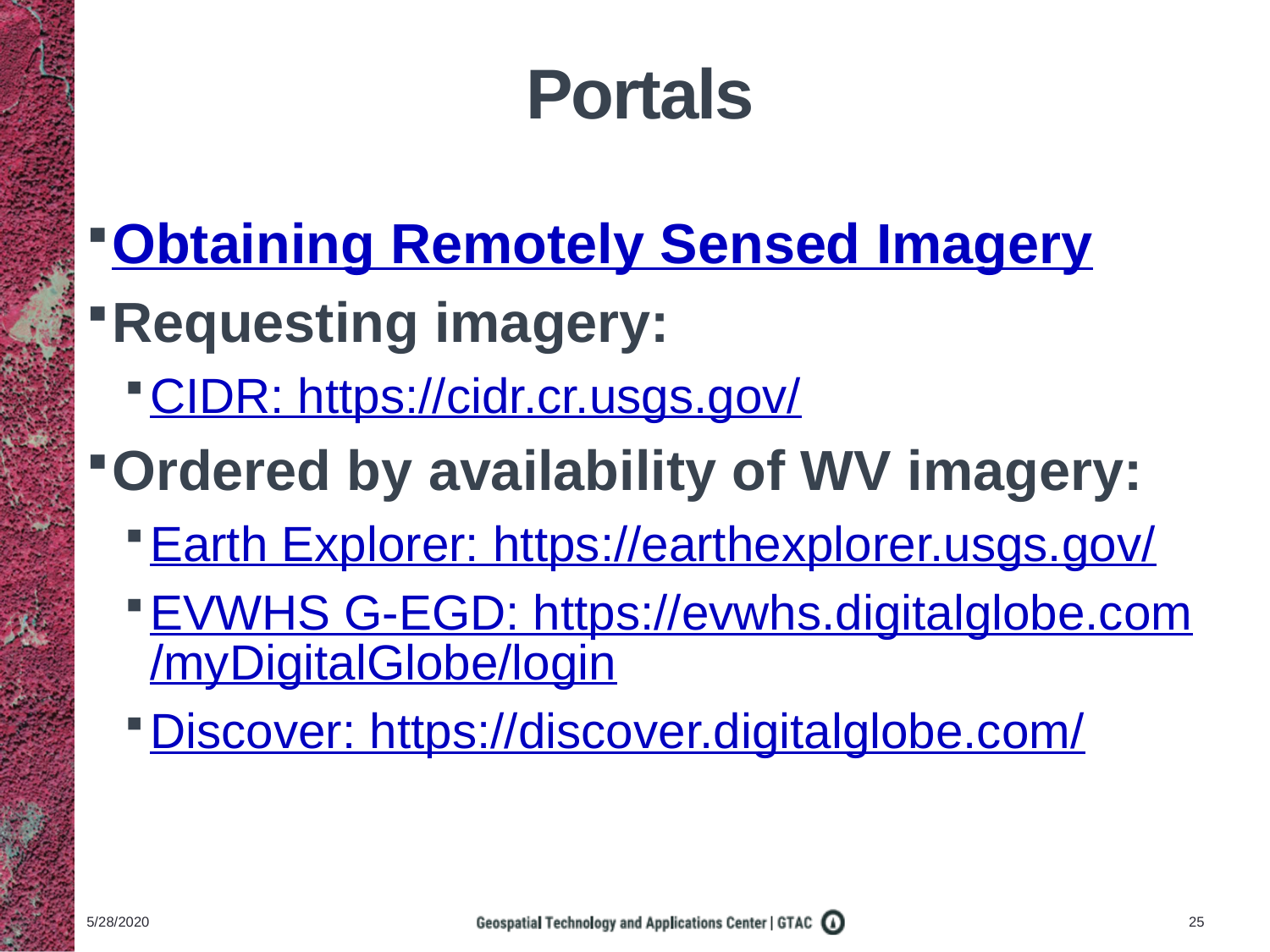

# Portals
Obtaining Remotely Sensed Imagery
Requesting imagery:
CIDR: https://cidr.cr.usgs.gov/
Ordered by availability of WV imagery:
Earth Explorer: https://earthexplorer.usgs.gov/
EVWHS G-EGD: https://evwhs.digitalglobe.com/myDigitalGlobe/login
Discover: https://discover.digitalglobe.com/